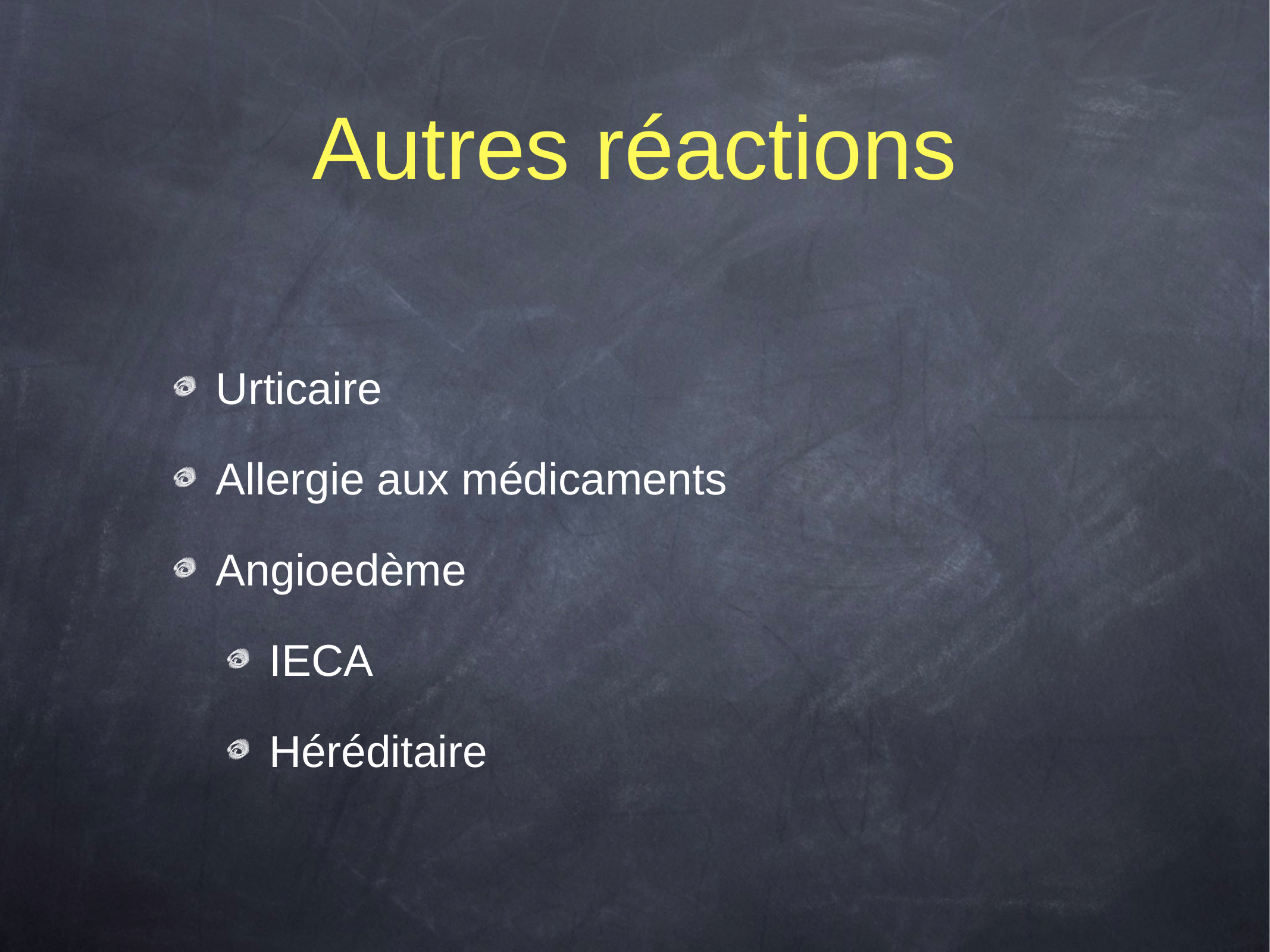

# Autres réactions
Urticaire
Allergie aux médicaments
Angioedème
IECA
Héréditaire